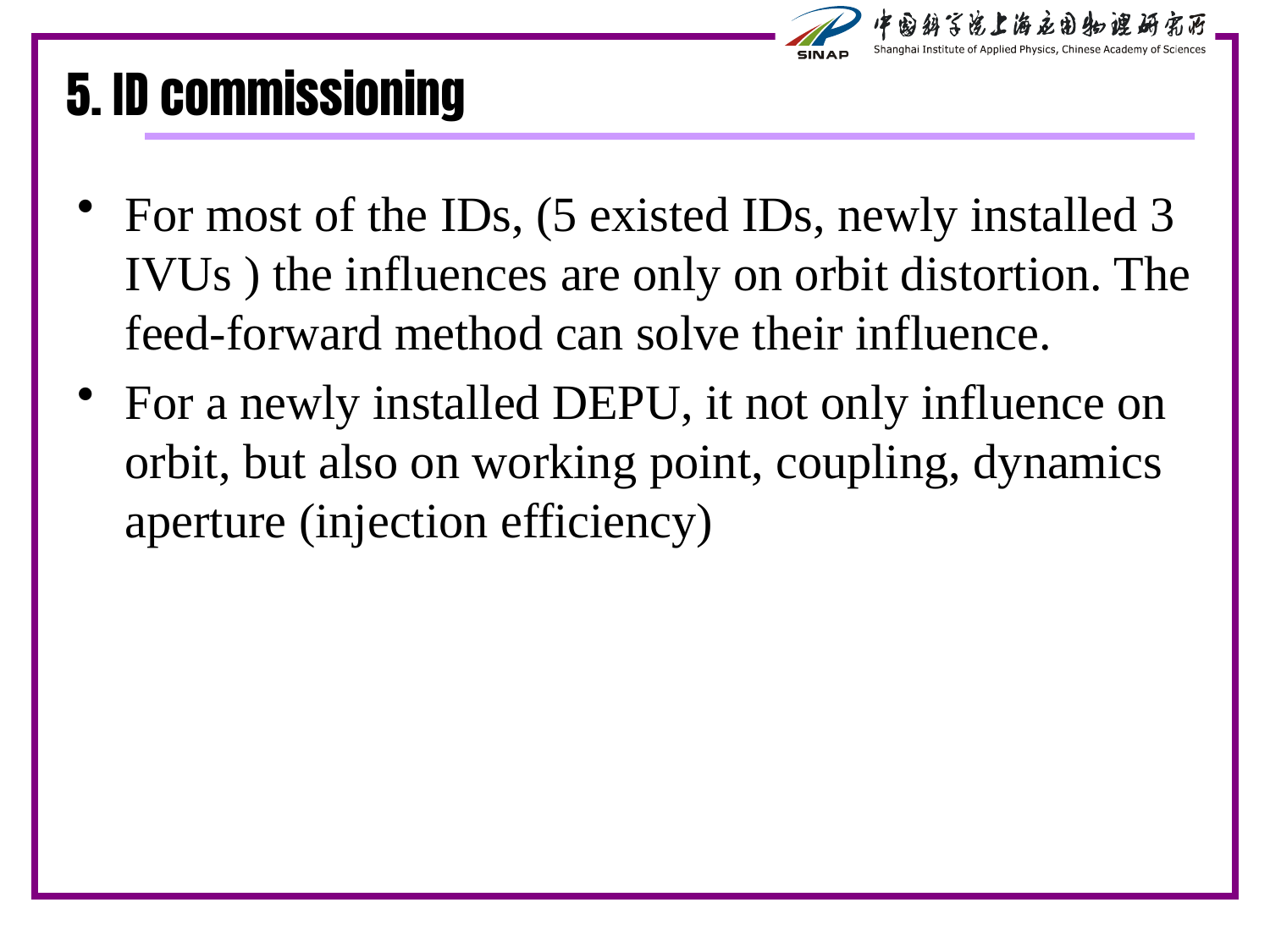

# 5. ID commissioning
For most of the IDs, (5 existed IDs, newly installed 3 IVUs ) the influences are only on orbit distortion. The feed-forward method can solve their influence.
For a newly installed DEPU, it not only influence on orbit, but also on working point, coupling, dynamics aperture (injection efficiency)